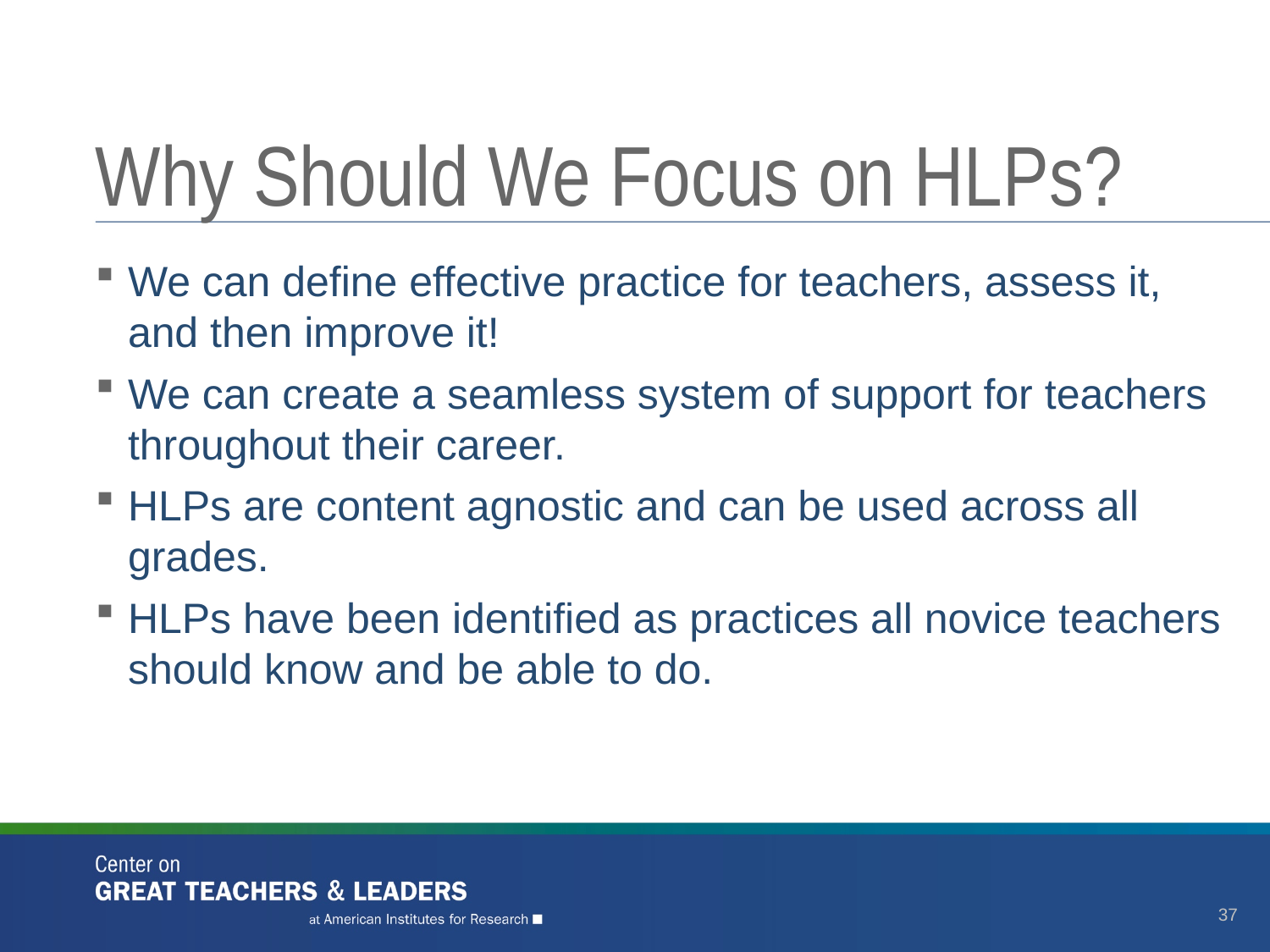

# Why Should We Focus on HLPs?
We can define effective practice for teachers, assess it, and then improve it!
We can create a seamless system of support for teachers throughout their career.
HLPs are content agnostic and can be used across all grades.
HLPs have been identified as practices all novice teachers should know and be able to do.
37